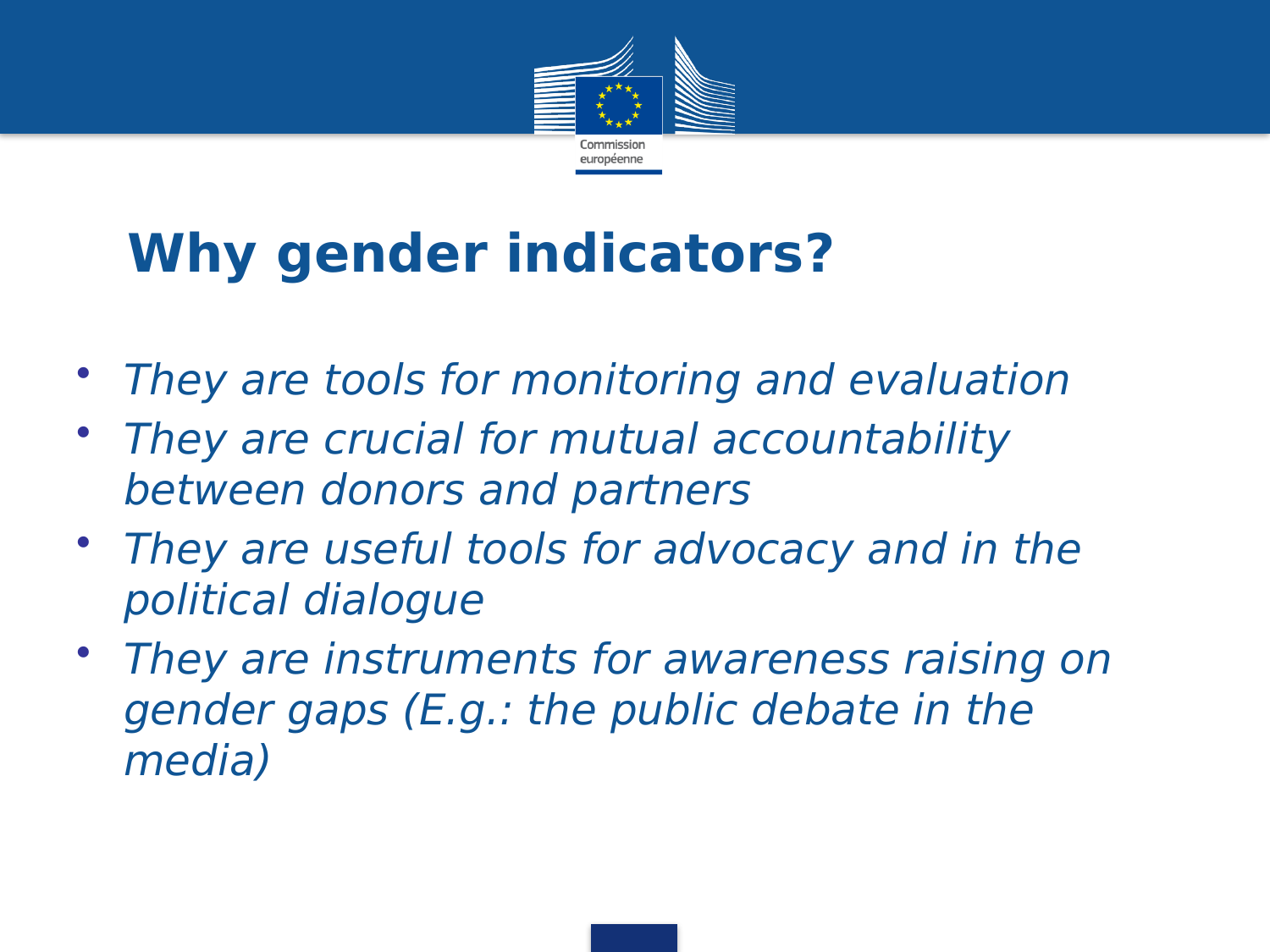

# Why gender indicators?
They are tools for monitoring and evaluation
They are crucial for mutual accountability between donors and partners
They are useful tools for advocacy and in the political dialogue
They are instruments for awareness raising on gender gaps (E.g.: the public debate in the media)